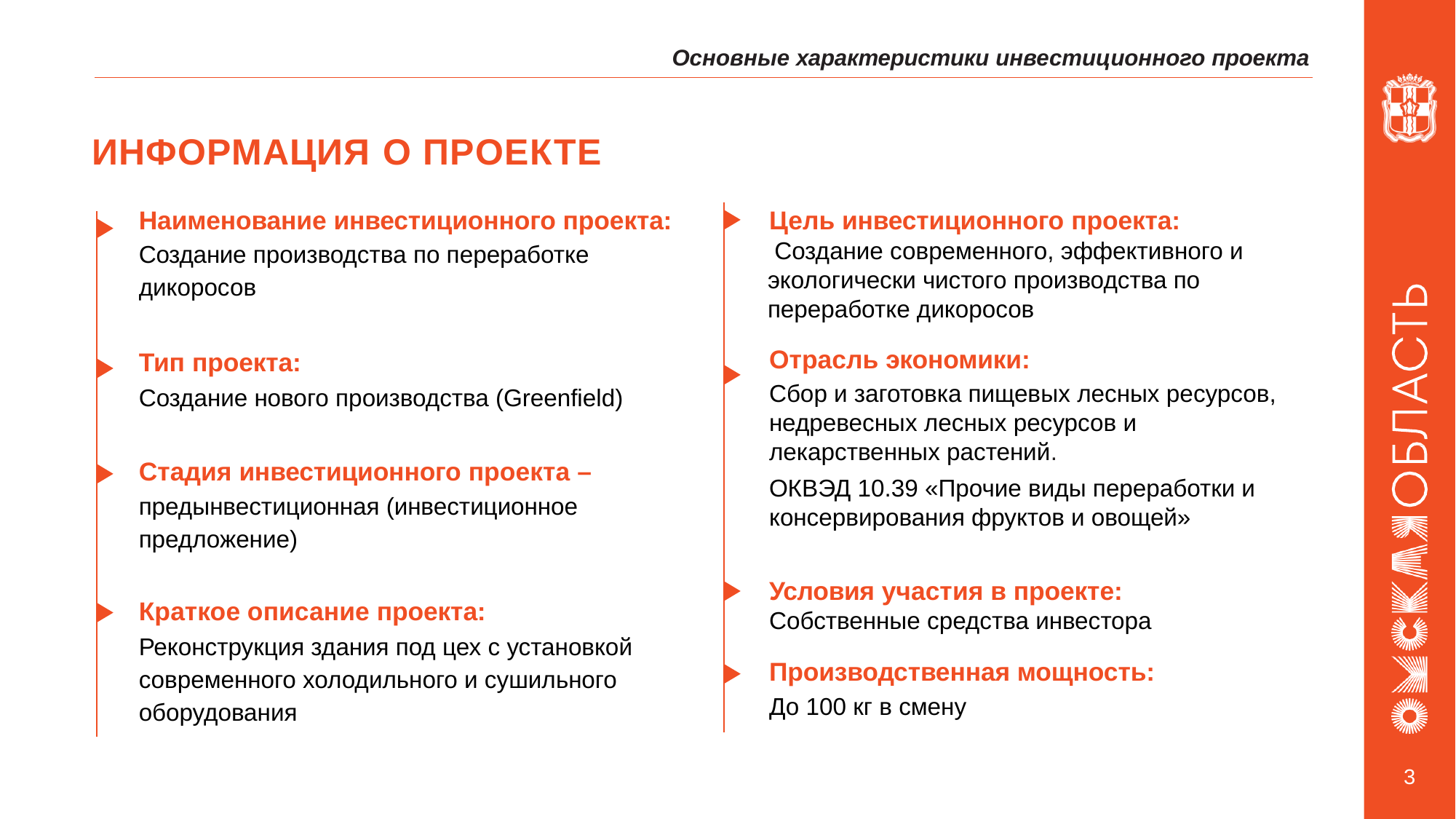

Основные характеристики инвестиционного проекта

# ИНФОРМАЦИЯ О ПРОЕКТЕ
Наименование инвестиционного проекта: Создание производства по переработке дикоросов

Тип проекта:
Создание нового производства (Greenfield)

Стадия инвестиционного проекта –
предынвестиционная (инвестиционное предложение)

Краткое описание проекта:
Реконструкция здания под цех с установкой современного холодильного и сушильного оборудования
Цель инвестиционного проекта:
 Создание современного, эффективного и экологически чистого производства по переработке дикоросов
Отрасль экономики:
Сбор и заготовка пищевых лесных ресурсов, недревесных лесных ресурсов и лекарственных растений.
ОКВЭД 10.39 «Прочие виды переработки и консервирования фруктов и овощей»

Условия участия в проекте:
Собственные средства инвестора
Производственная мощность:
До 100 кг в смену

3